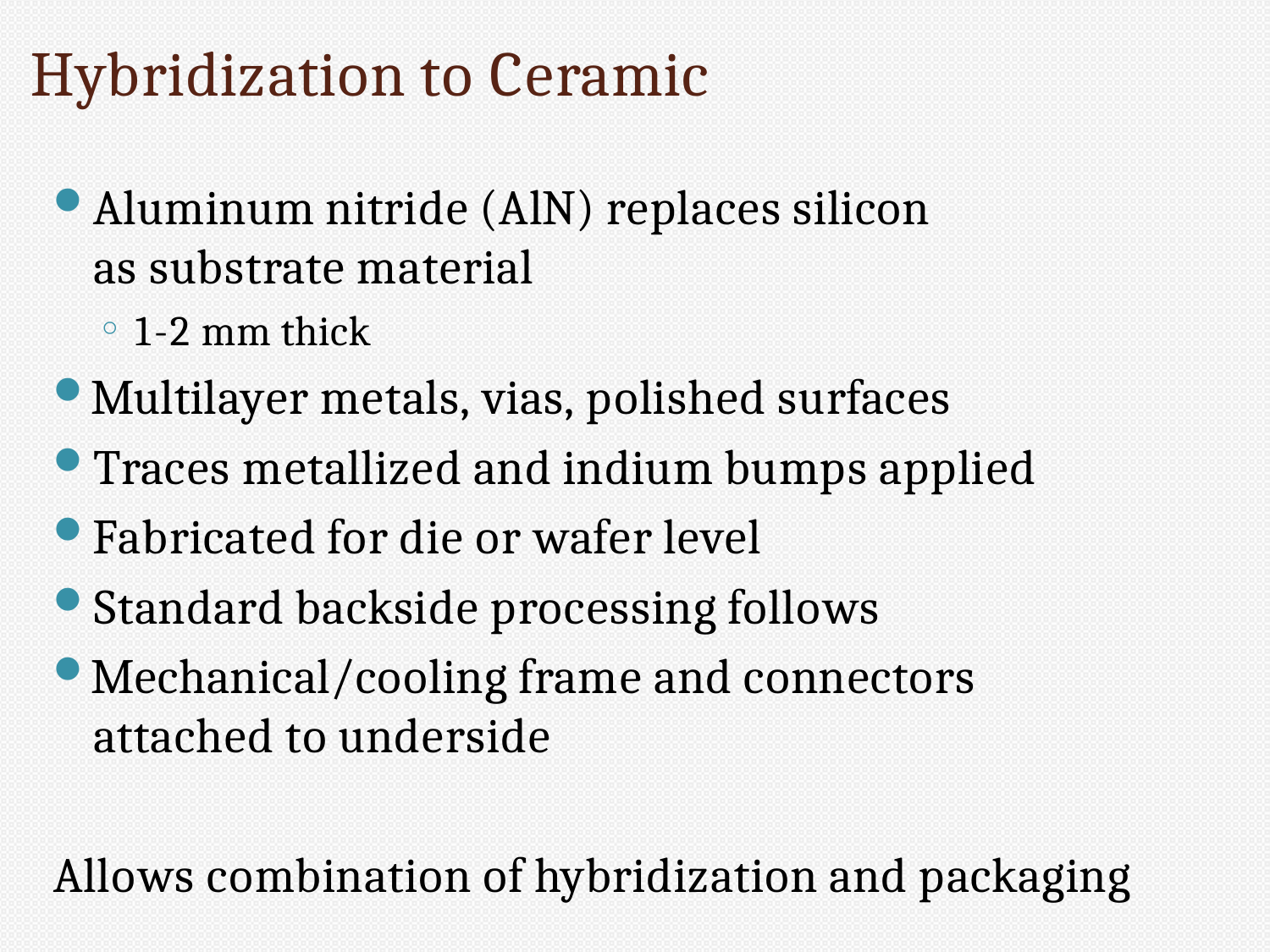

# Hybridization to Ceramic
Aluminum nitride (AlN) replaces silicon
as substrate material
1-2 mm thick
Multilayer metals, vias, polished surfaces
Traces metallized and indium bumps applied
Fabricated for die or wafer level
Standard backside processing follows
Mechanical/cooling frame and connectors
attached to underside

Allows combination of hybridization and packaging